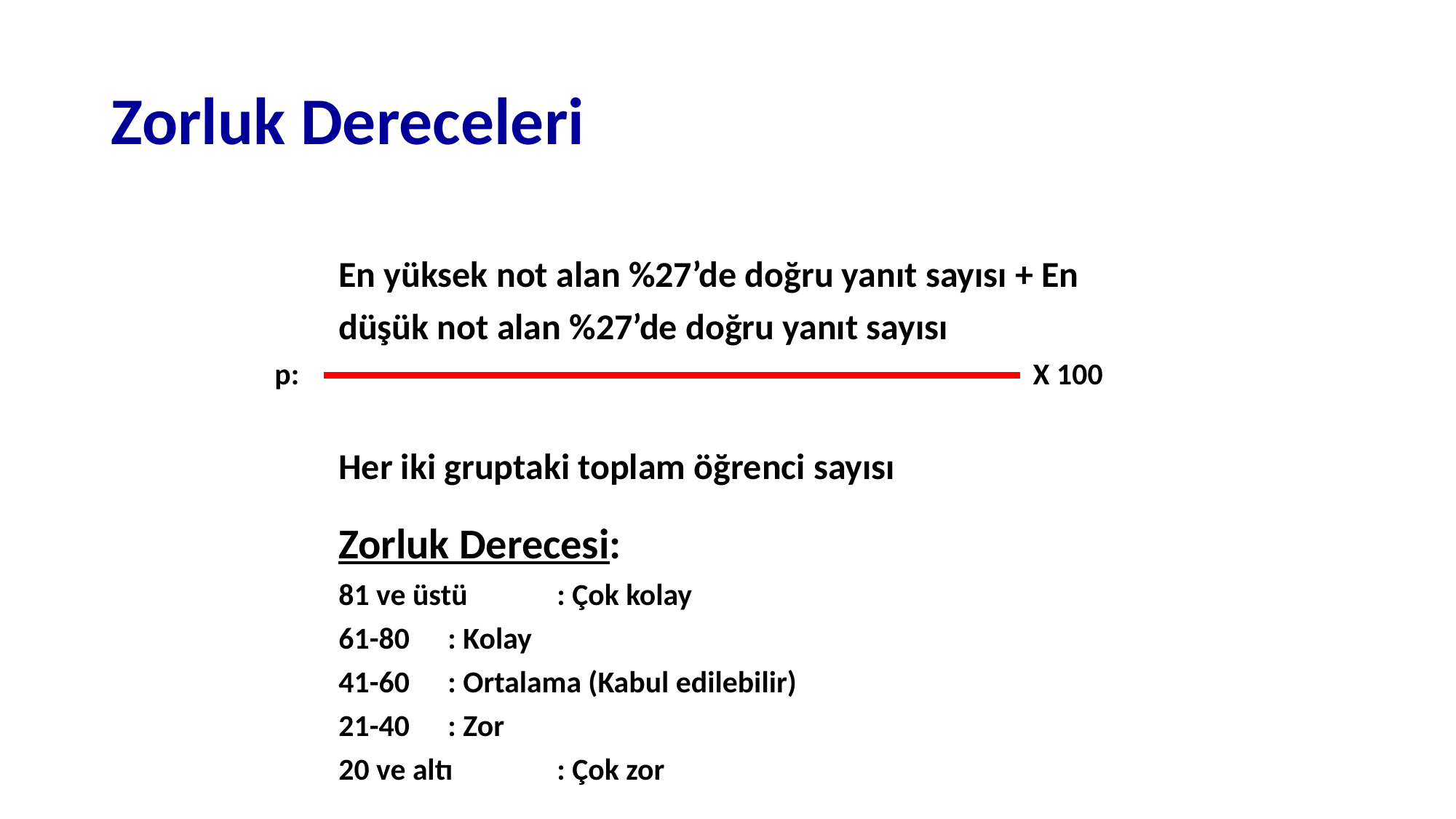

# Zorluk Dereceleri
En yüksek not alan %27’de doğru yanıt sayısı + En düşük not alan %27’de doğru yanıt sayısı
p:             					               X 100
Her iki gruptaki toplam öğrenci sayısı

Zorluk Derecesi:
81 ve üstü	: Çok kolay
61-80	: Kolay
41-60	: Ortalama (Kabul edilebilir)
21-40	: Zor
20 ve altı	: Çok zor